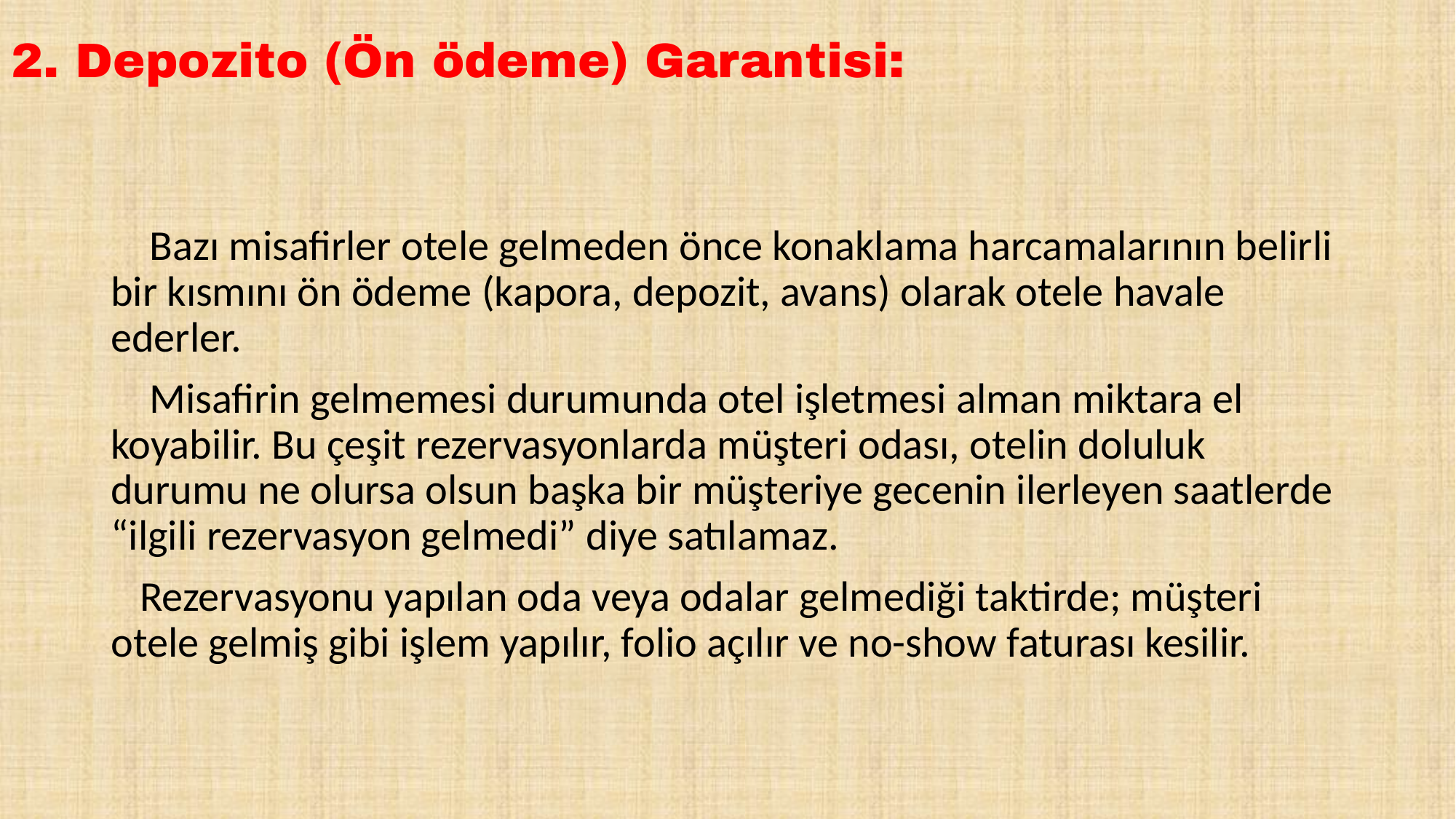

# 2. Depozito (Ön ödeme) Garantisi:
    Bazı misafirler otele gelmeden önce konaklama harcamalarının belirli bir kısmını ön ödeme (kapora, depozit, avans) olarak otele havale ederler.
    Misafirin gelmemesi durumunda otel işletmesi alman miktara el koyabilir. Bu çeşit rezervasyonlarda müşteri odası, otelin doluluk durumu ne olursa olsun başka bir müşteriye gecenin ilerleyen saatlerde “ilgili rezervasyon gelmedi” diye satılamaz.
   Rezervasyonu yapılan oda veya odalar gelmediği taktirde; müşteri otele gelmiş gibi işlem yapılır, folio açılır ve no-show faturası kesilir.